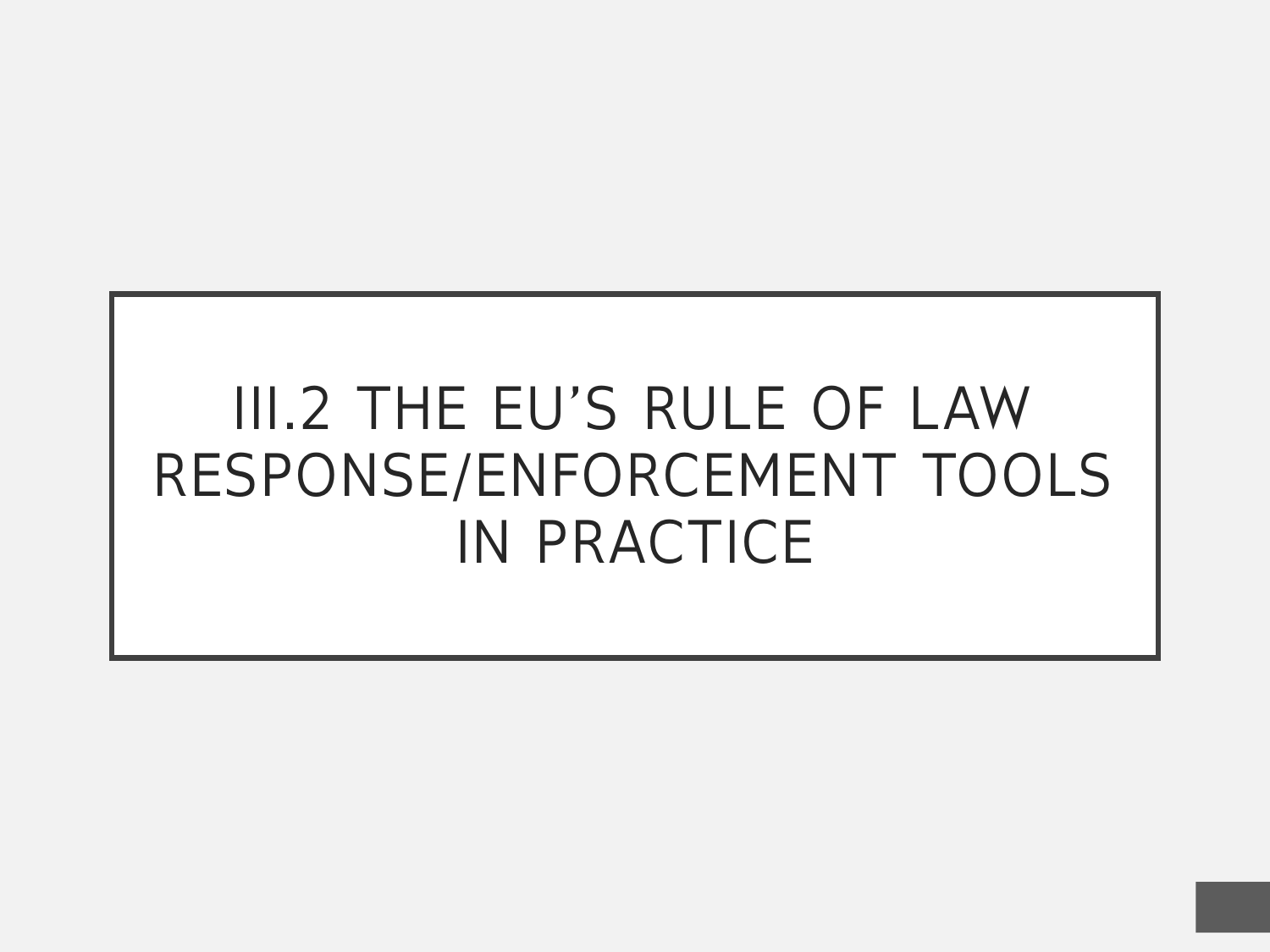

# III.2 the EU’s rule of law response/enforcement tools in practice
53